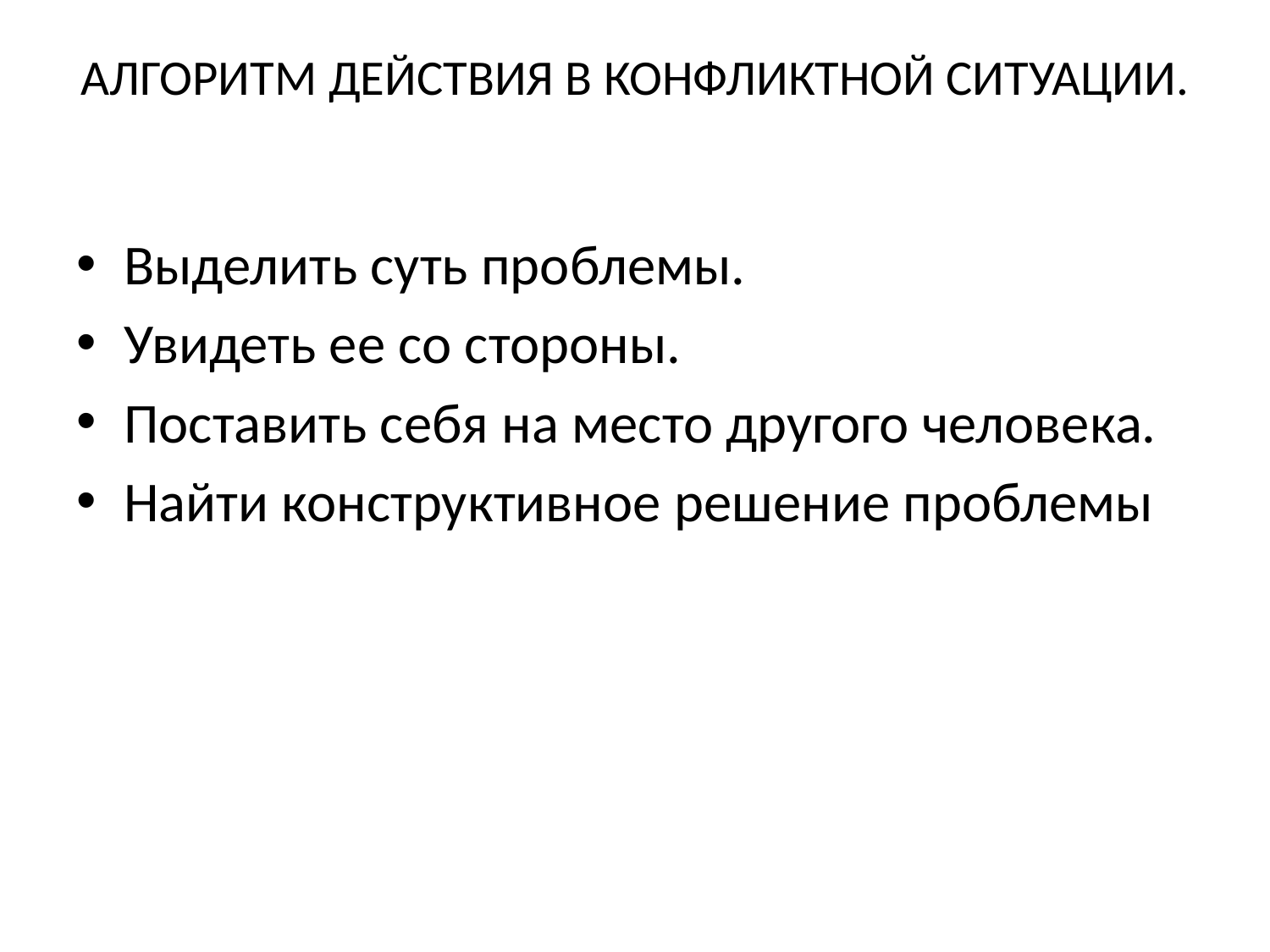

# АЛГОРИТМ ДЕЙСТВИЯ В КОНФЛИКТНОЙ СИТУАЦИИ.
Выделить суть проблемы.
Увидеть ее со стороны.
Поставить себя на место другого человека.
Найти конструктивное решение проблемы